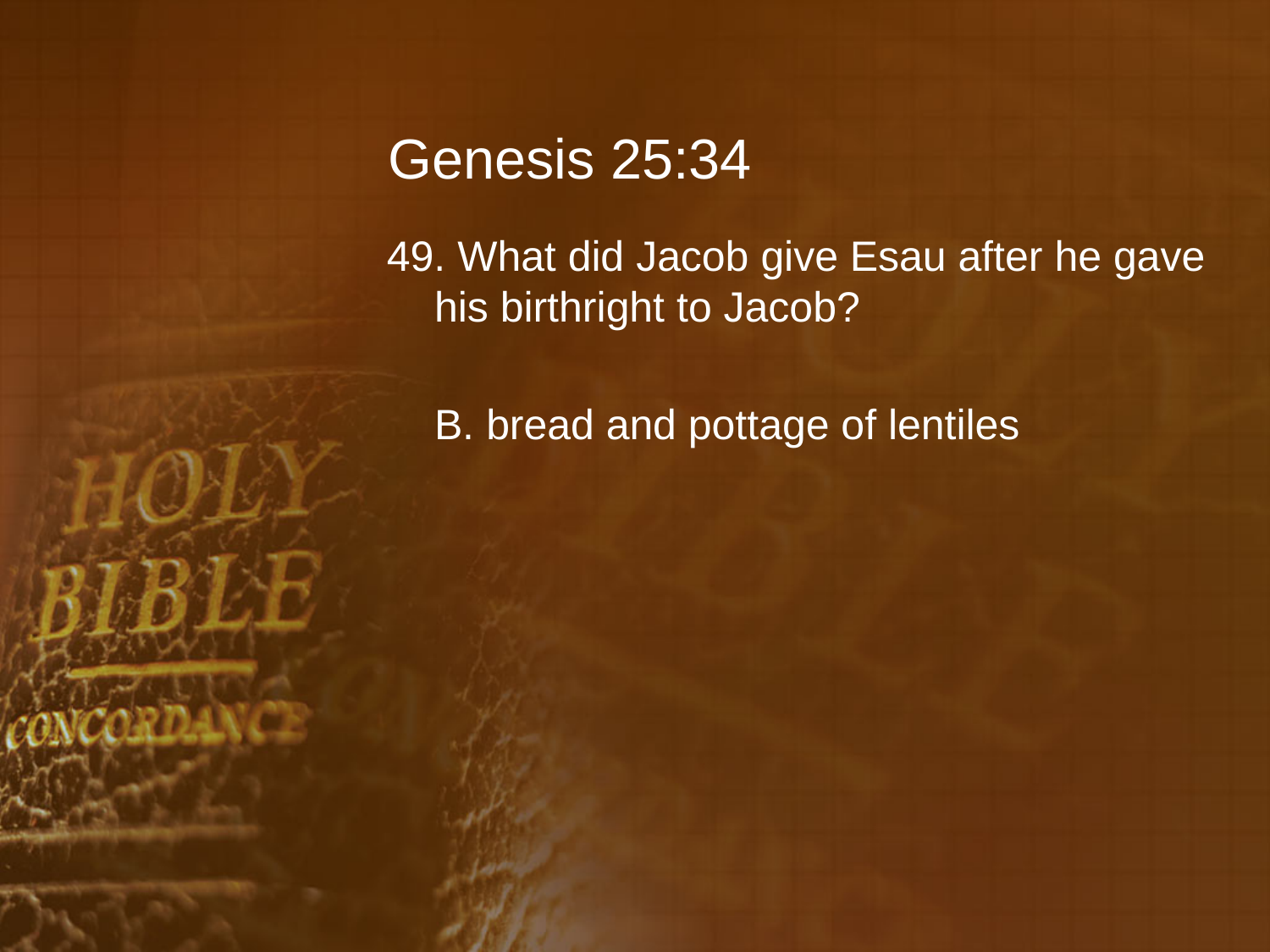

# Genesis 25:34
49. What did Jacob give Esau after he gave his birthright to Jacob?

	B. bread and pottage of lentiles